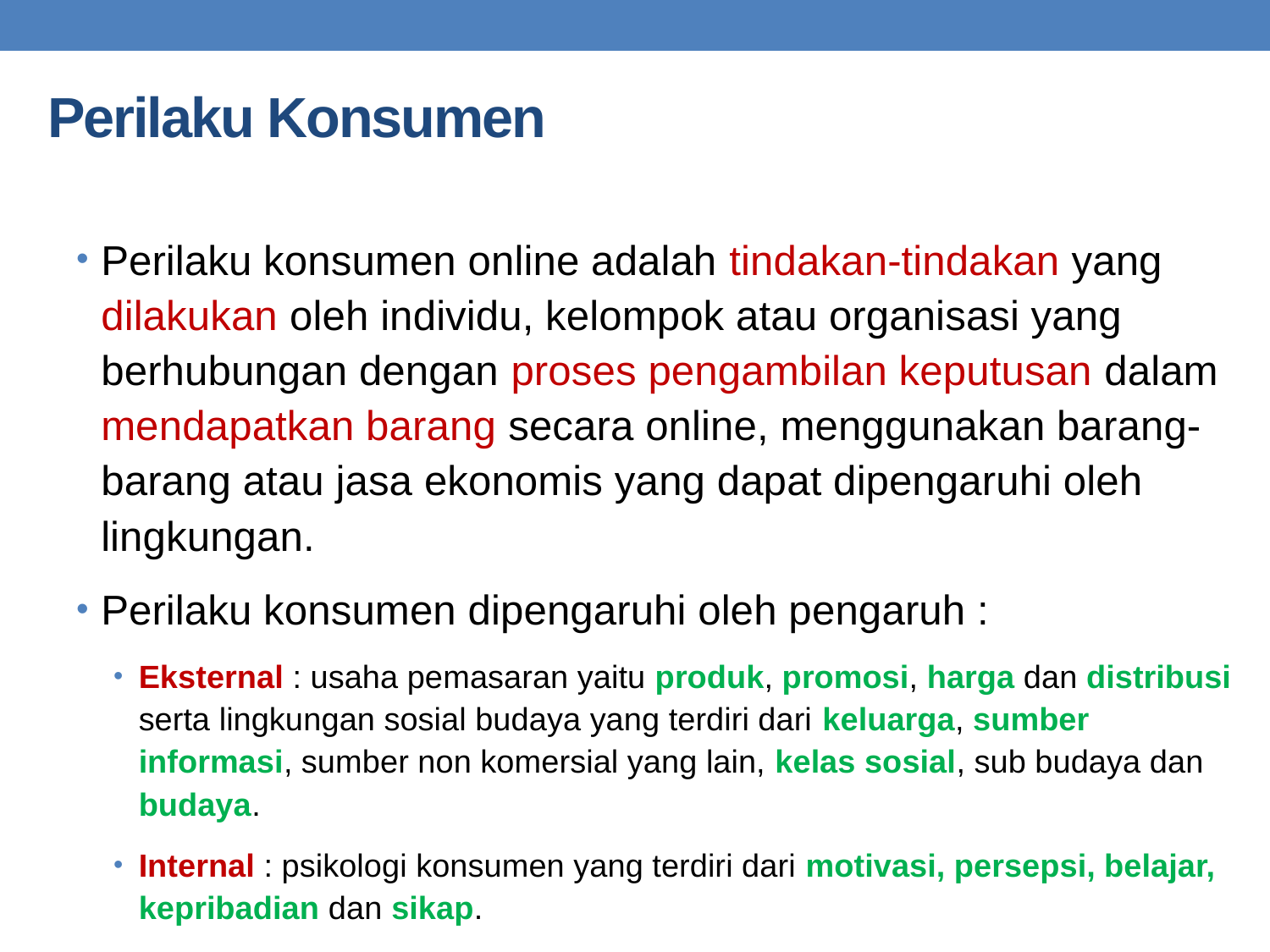

# Perilaku Konsumen
Perilaku konsumen online adalah tindakan-tindakan yang dilakukan oleh individu, kelompok atau organisasi yang berhubungan dengan proses pengambilan keputusan dalam mendapatkan barang secara online, menggunakan barang-barang atau jasa ekonomis yang dapat dipengaruhi oleh lingkungan.
Perilaku konsumen dipengaruhi oleh pengaruh :
Eksternal : usaha pemasaran yaitu produk, promosi, harga dan distribusi serta lingkungan sosial budaya yang terdiri dari keluarga, sumber informasi, sumber non komersial yang lain, kelas sosial, sub budaya dan budaya.
Internal : psikologi konsumen yang terdiri dari motivasi, persepsi, belajar, kepribadian dan sikap.